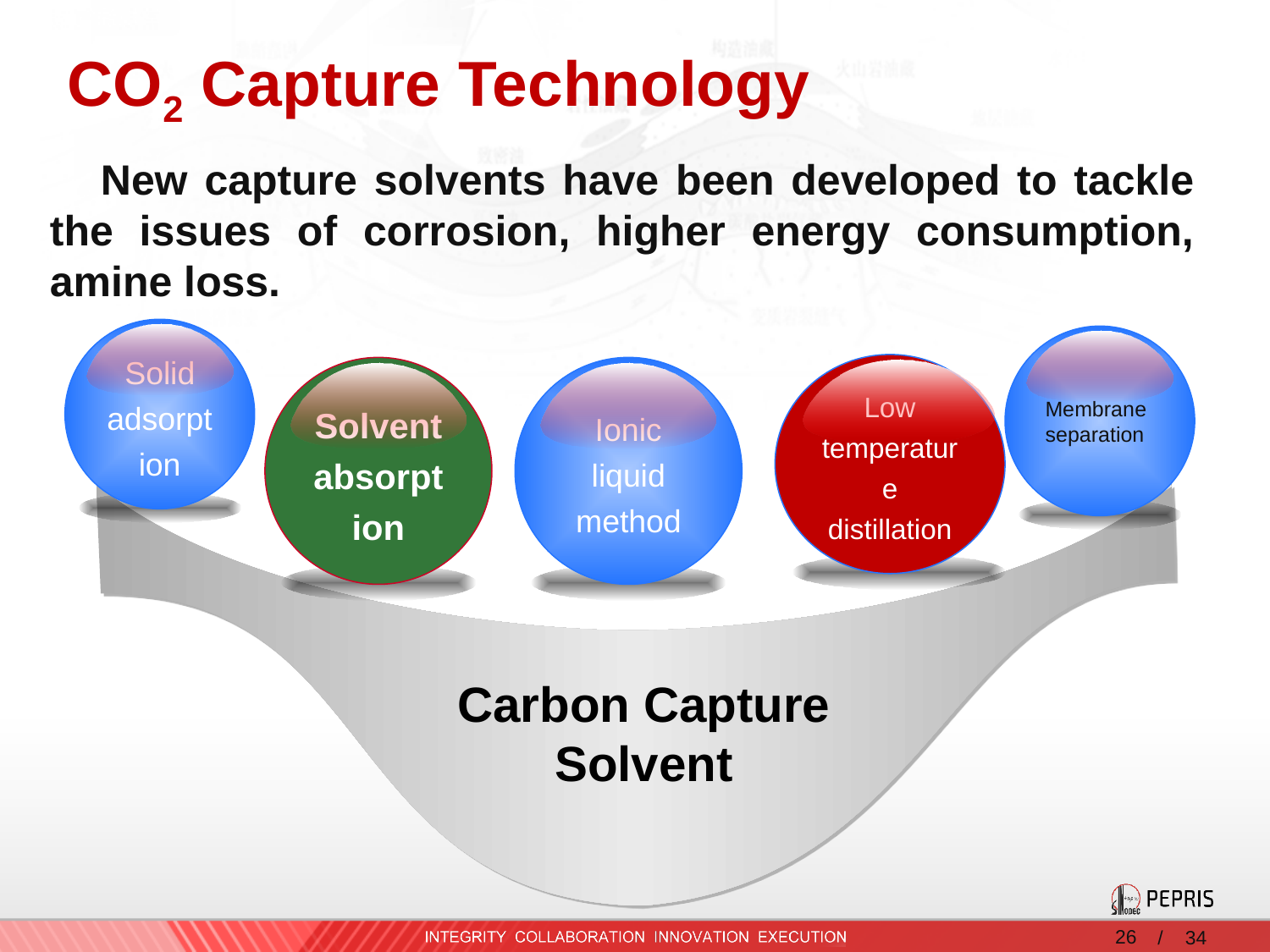

# CO2 Capture Technology
   New capture solvents have been developed to tackle the issues of corrosion, higher energy consumption, amine loss.
Solid adsorption

Membrane separation

Low temperature distillation

Solvent absorption

Ionic liquid method

Carbon Capture Solvent
/    34
26